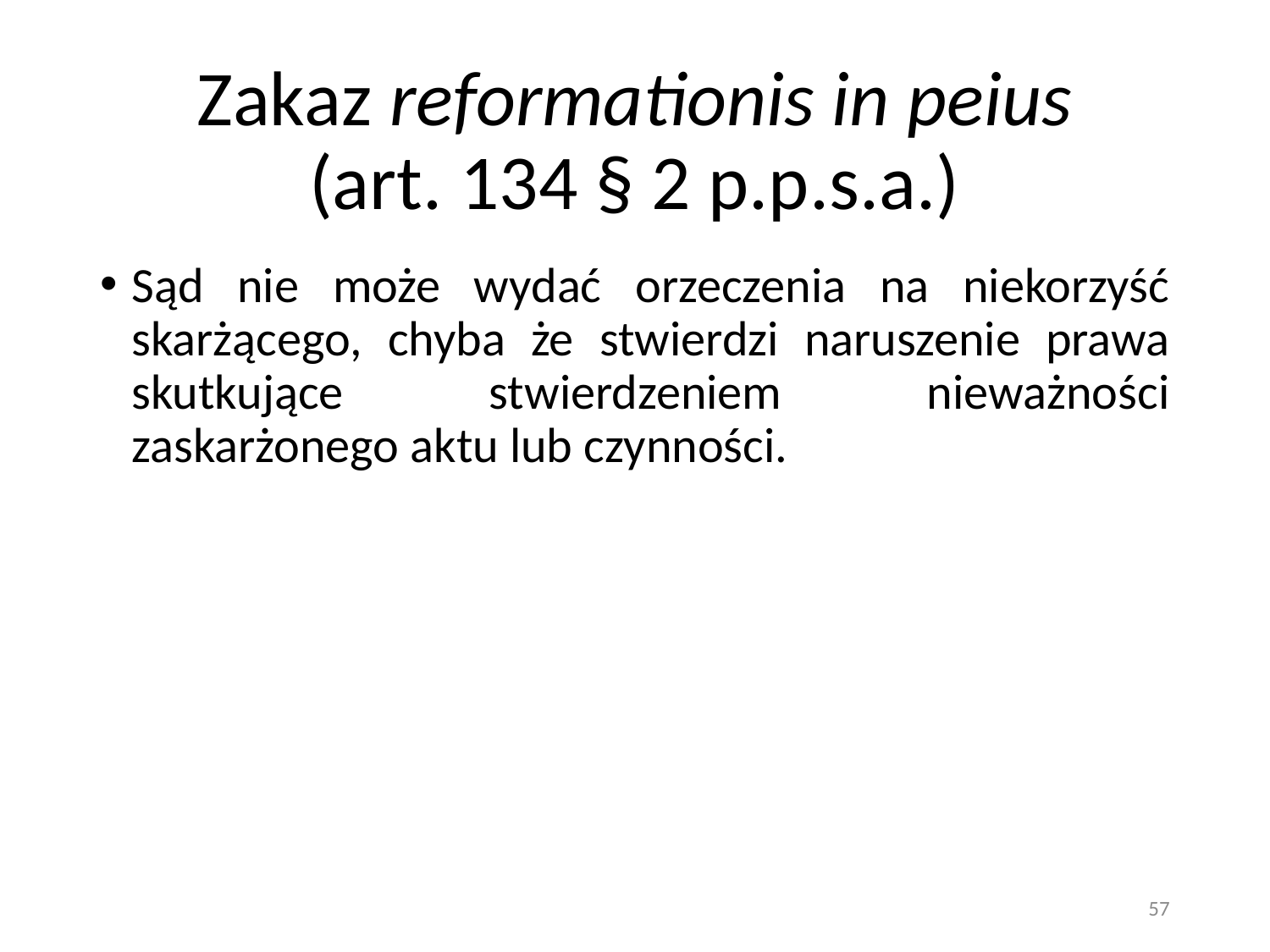

# Zakaz reformationis in peius (art. 134 § 2 p.p.s.a.)
Sąd nie może wydać orzeczenia na niekorzyść skarżącego, chyba że stwierdzi naruszenie prawa skutkujące stwierdzeniem nieważności zaskarżonego aktu lub czynności.
57